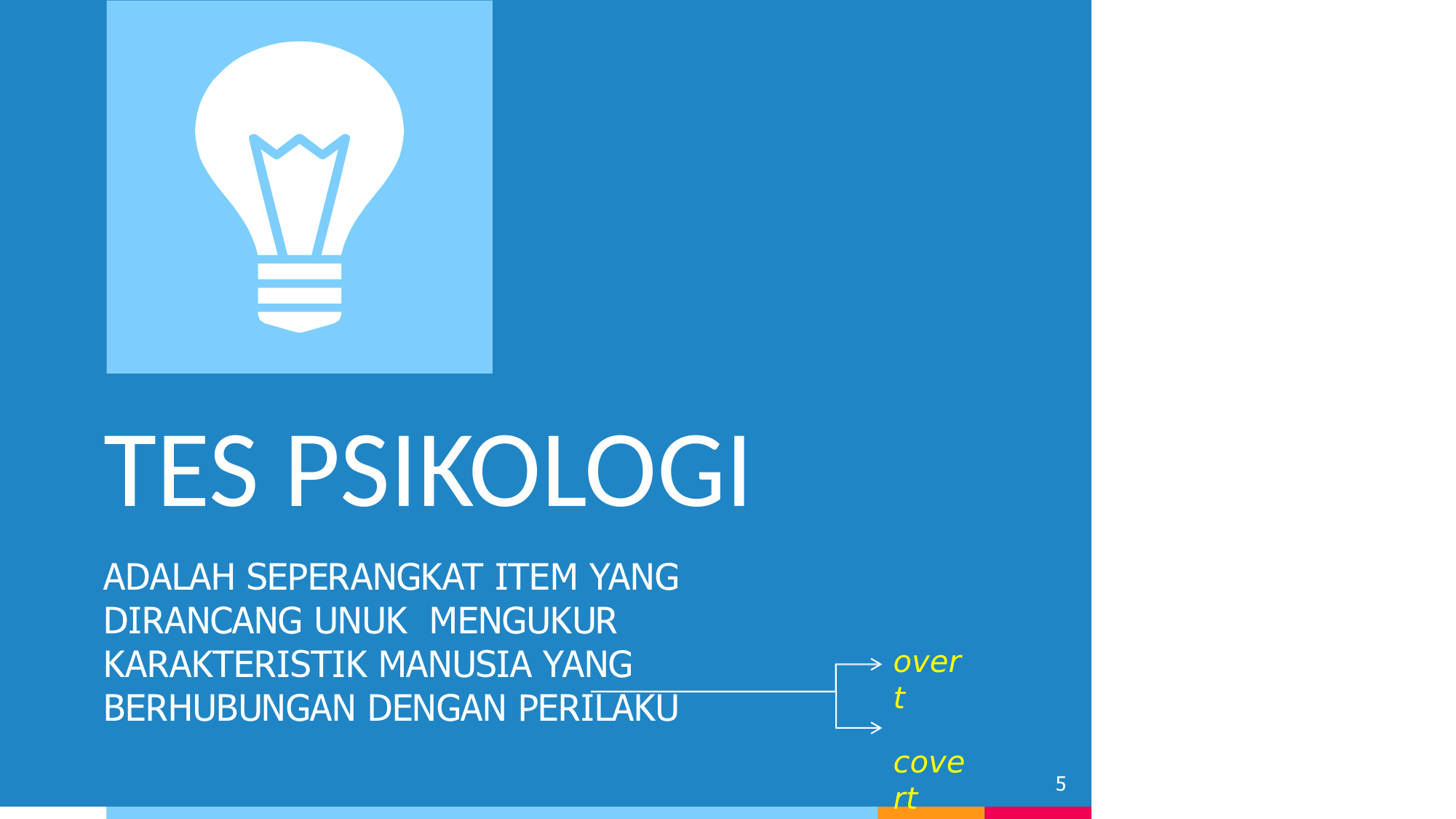

# TES PSIKOLOGI
ADALAH SEPERANGKAT ITEM YANG DIRANCANG UNUK  MENGUKUR KARAKTERISTIK MANUSIA YANG  BERHUBUNGAN DENGAN PERILAKU
overt
covert

5